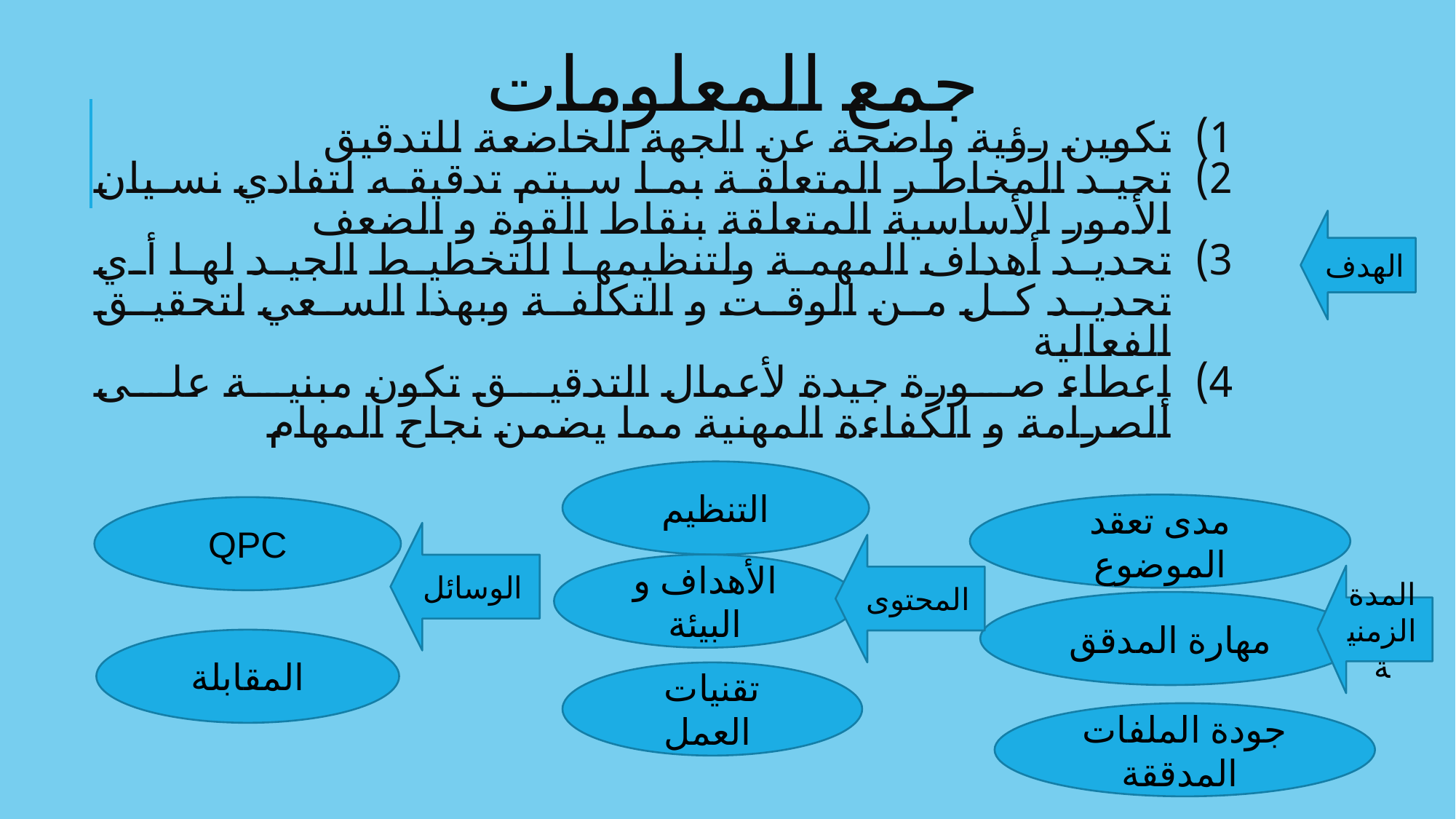

# جمع المعلومات
تكوين رؤية واضحة عن الجهة الخاضعة للتدقيق
تحيد المخاطر المتعلقة بما سيتم تدقيقه لتفادي نسيان الأمور الأساسية المتعلقة بنقاط القوة و الضعف
تحديد أهداف المهمة ولتنظيمها للتخطيط الجيد لها أي تحديد كل من الوقت و التكلفة وبهذا السعي لتحقيق الفعالية
إعطاء صورة جيدة لأعمال التدقيق تكون مبنية على الصرامة و الكفاءة المهنية مما يضمن نجاح المهام
الهدف
التنظيم
مدى تعقد الموضوع
QPC
الوسائل
المحتوى
الأهداف و البيئة
المدة الزمنية
مهارة المدقق
المقابلة
تقنيات العمل
جودة الملفات المدققة